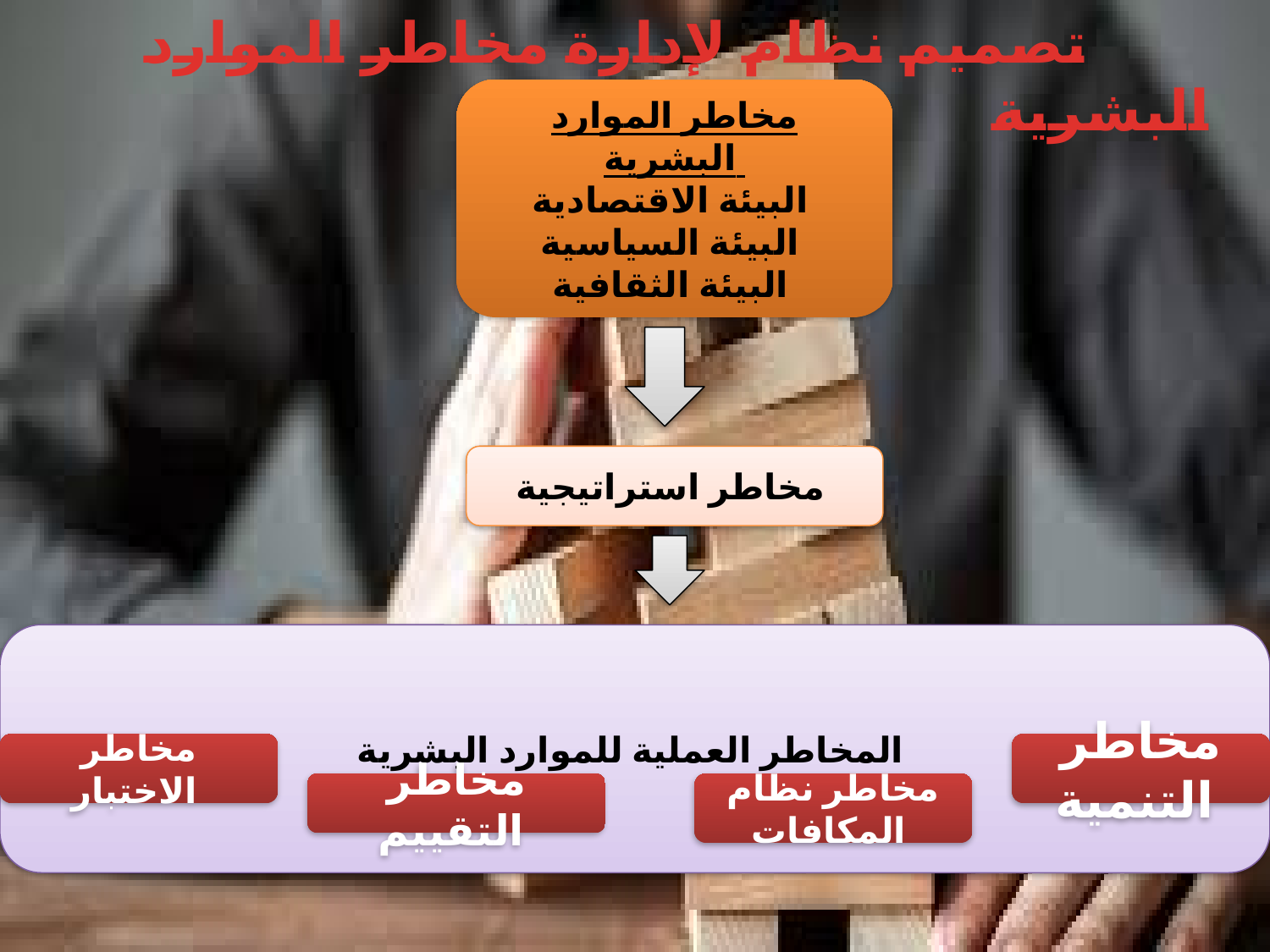

تصميم نظام لإدارة مخاطر الموارد البشرية
مخاطر الموارد البشرية
البيئة الاقتصادية
البيئة السياسية
البيئة الثقافية

مخاطر استراتيجية

المخاطر العملية للموارد البشرية
مخاطر الاختبار
مخاطر التنمية
مخاطر التقييم
مخاطر نظام المكافات